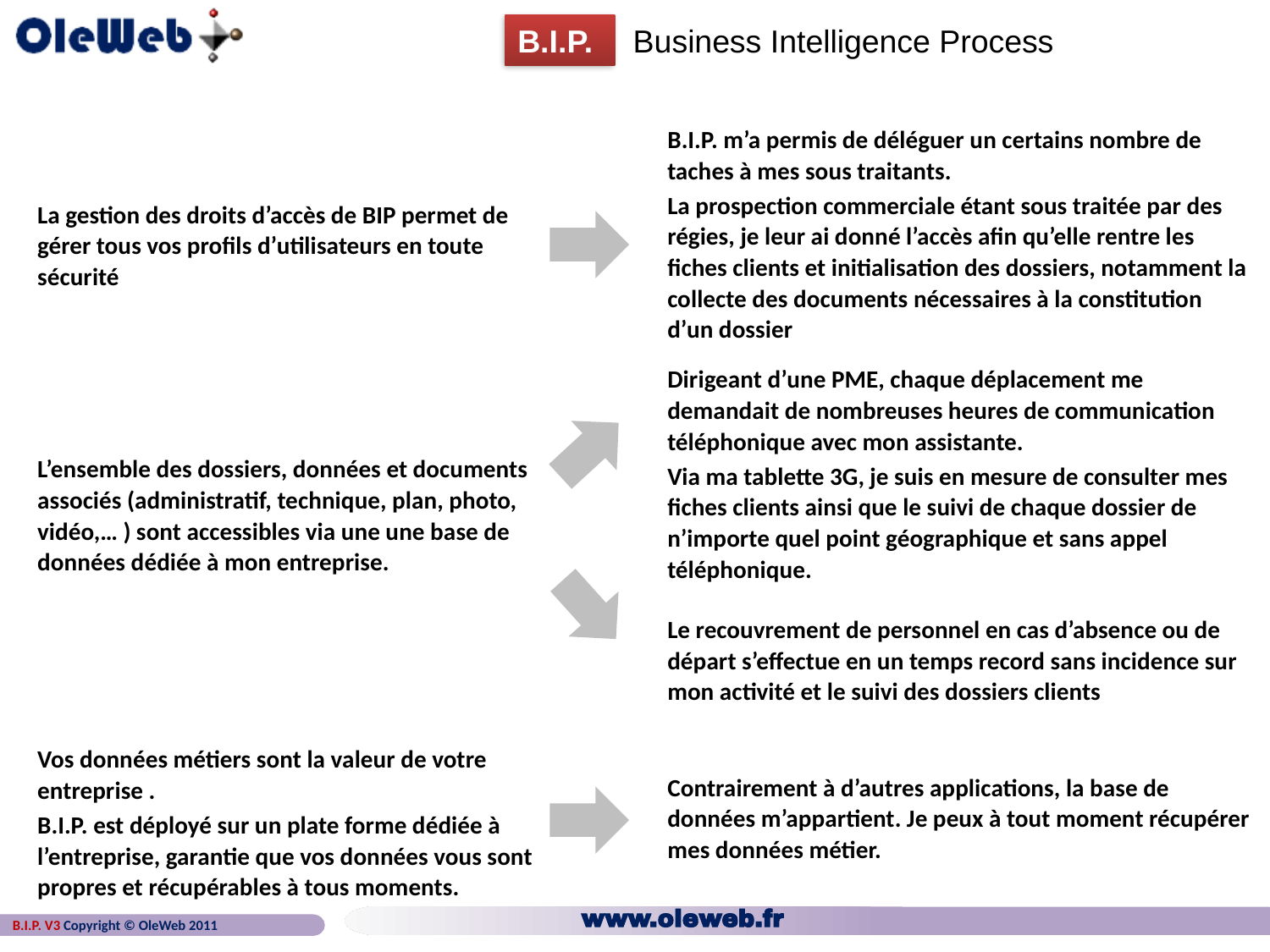

B.I.P. m’a permis de déléguer un certains nombre de taches à mes sous traitants.
La prospection commerciale étant sous traitée par des régies, je leur ai donné l’accès afin qu’elle rentre les fiches clients et initialisation des dossiers, notamment la collecte des documents nécessaires à la constitution d’un dossier

La gestion des droits d’accès de BIP permet de gérer tous vos profils d’utilisateurs en toute sécurité

Dirigeant d’une PME, chaque déplacement me demandait de nombreuses heures de communication téléphonique avec mon assistante.
Via ma tablette 3G, je suis en mesure de consulter mes fiches clients ainsi que le suivi de chaque dossier de n’importe quel point géographique et sans appel téléphonique.

L’ensemble des dossiers, données et documents associés (administratif, technique, plan, photo, vidéo,… ) sont accessibles via une une base de données dédiée à mon entreprise.

Le recouvrement de personnel en cas d’absence ou de départ s’effectue en un temps record sans incidence sur mon activité et le suivi des dossiers clients
Vos données métiers sont la valeur de votre entreprise .
B.I.P. est déployé sur un plate forme dédiée à l’entreprise, garantie que vos données vous sont propres et récupérables à tous moments.
Contrairement à d’autres applications, la base de données m’appartient. Je peux à tout moment récupérer mes données métier.